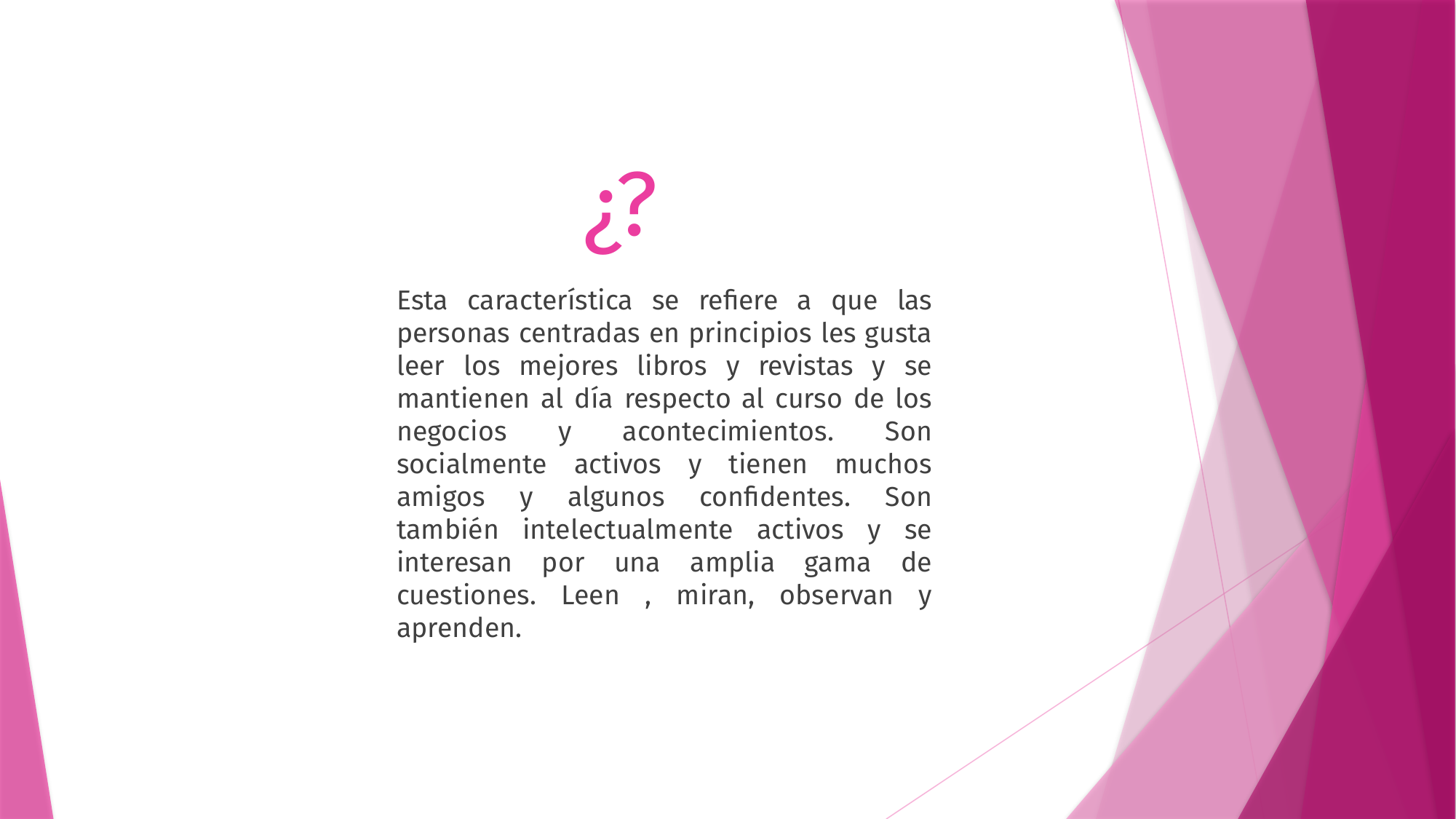

¿?
Esta característica se refiere a que las personas centradas en principios les gusta leer los mejores libros y revistas y se mantienen al día respecto al curso de los negocios y acontecimientos. Son socialmente activos y tienen muchos amigos y algunos confidentes. Son también intelectualmente activos y se interesan por una amplia gama de cuestiones. Leen , miran, observan y aprenden.